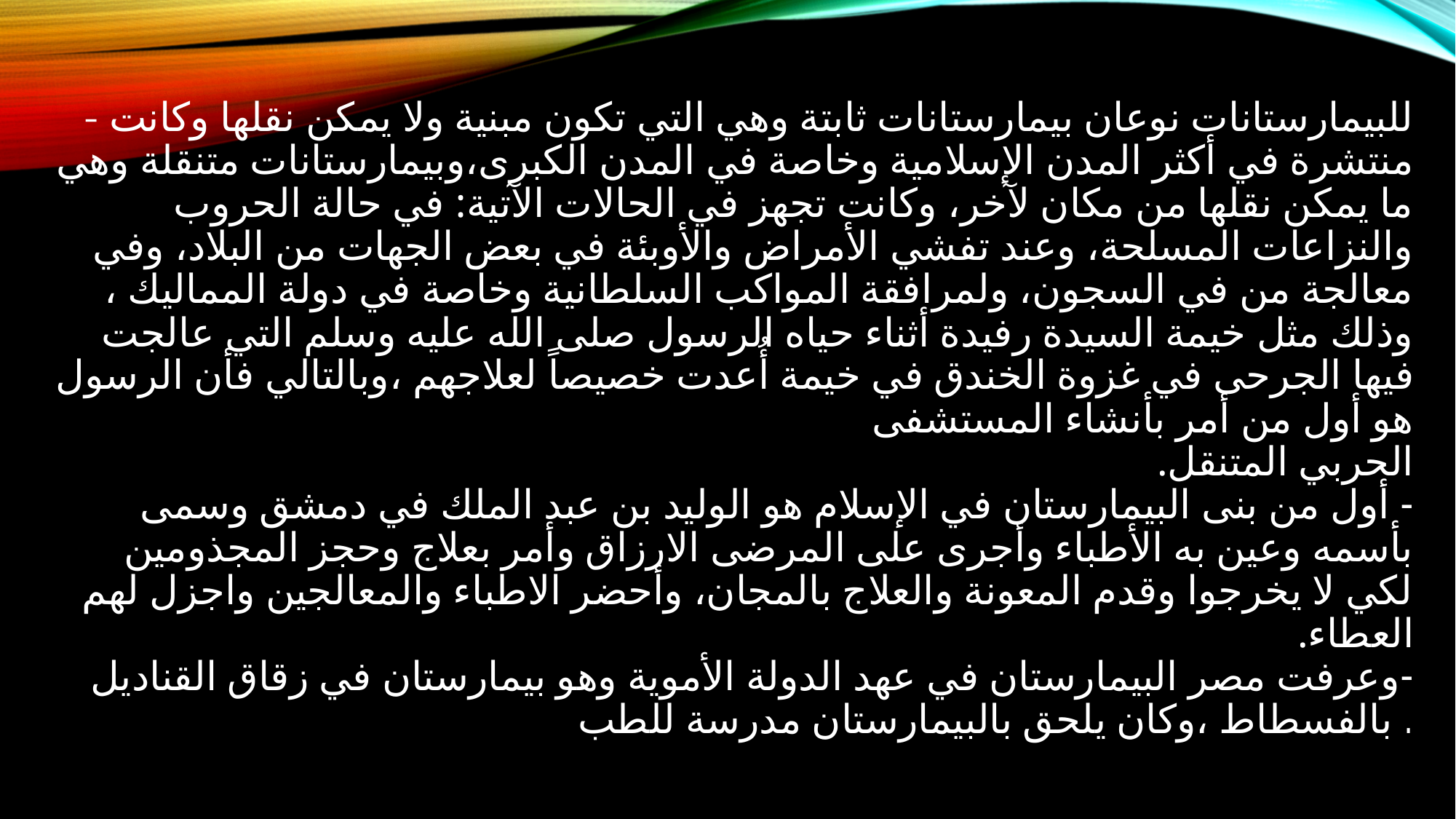

# - للبيمارستانات نوعان بيمارستانات ثابتة وهي التي تكون مبنية ولا يمكن نقلها وكانت منتشرة في أكثر المدن الإسلامية وخاصة في المدن الكبرى،وبيمارستانات متنقلة وهي ما يمكن نقلها من مكان لآخر، وكانت تجهز في الحالات الآتية: في حالة الحروب والنزاعات المسلحة، وعند تفشي الأمراض والأوبئة في بعض الجهات من البلاد، وفي معالجة من في السجون، ولمرافقة المواكب السلطانية وخاصة في دولة المماليك ، وذلك مثل خيمة السيدة رفيدة أثناء حياه الرسول صلى الله عليه وسلم التي عالجت فيها الجرحى في غزوة الخندق في خيمة أُعدت خصيصاً لعلاجهم ،وبالتالي فأن الرسول هو أول من أمر بأنشاء المستشفى الحربي المتنقل. - أول من بنى البيمارستان في الإسلام هو الوليد بن عبد الملك في دمشق وسمى بأسمه وعين به الأطباء وأجرى على المرضى الارزاق وأمر بعلاج وحجز المجذومين لكي لا يخرجوا وقدم المعونة والعلاج بالمجان، وأحضر الاطباء والمعالجين واجزل لهم العطاء. -وعرفت مصر البيمارستان في عهد الدولة الأموية وهو بيمارستان في زقاق القناديل بالفسطاط ،وكان يلحق بالبيمارستان مدرسة للطب .